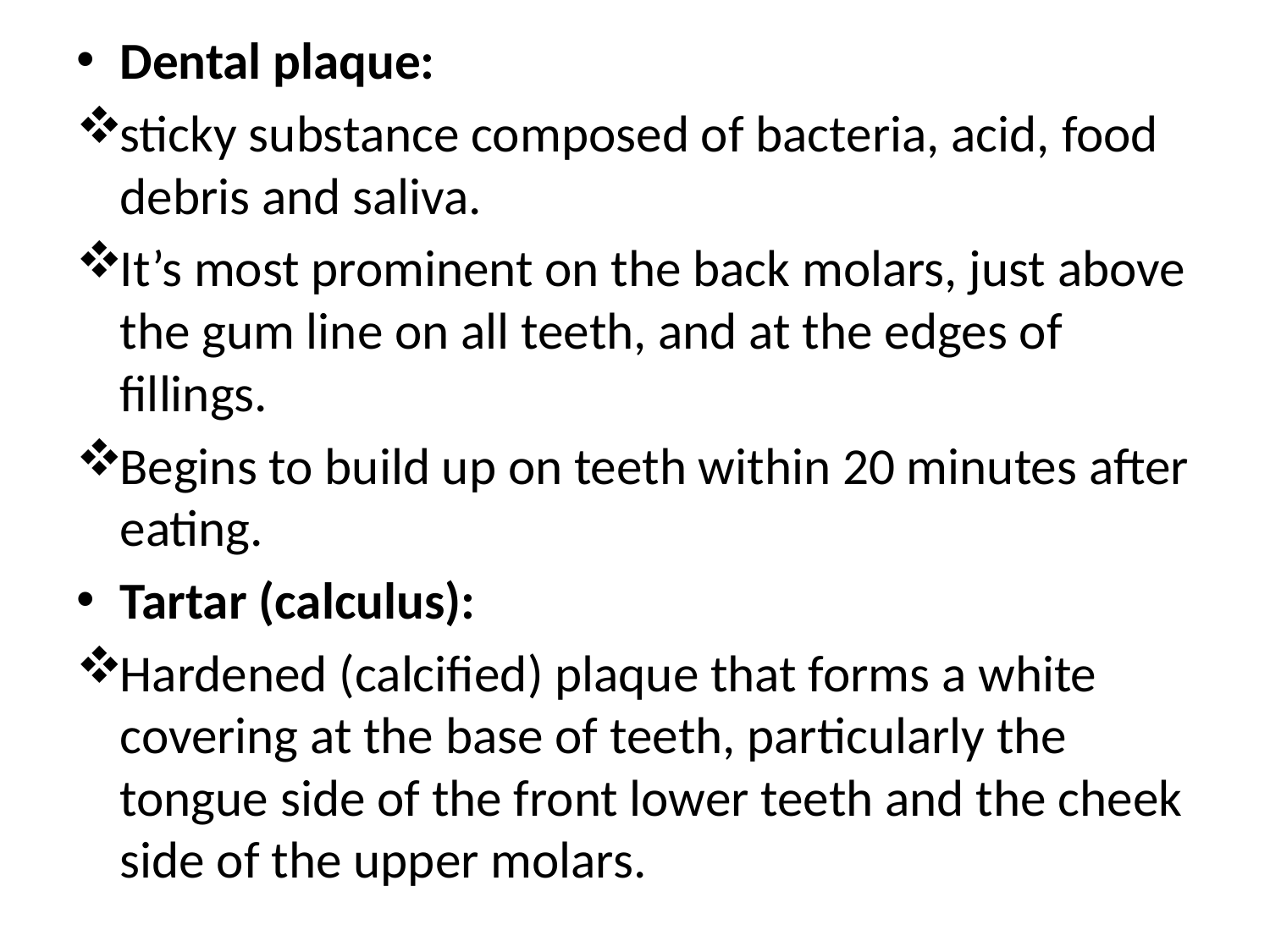

#
Dental plaque:
sticky substance composed of bacteria, acid, food debris and saliva.
It’s most prominent on the back molars, just above the gum line on all teeth, and at the edges of fillings.
Begins to build up on teeth within 20 minutes after eating.
Tartar (calculus):
Hardened (calcified) plaque that forms a white covering at the base of teeth, particularly the tongue side of the front lower teeth and the cheek side of the upper molars.